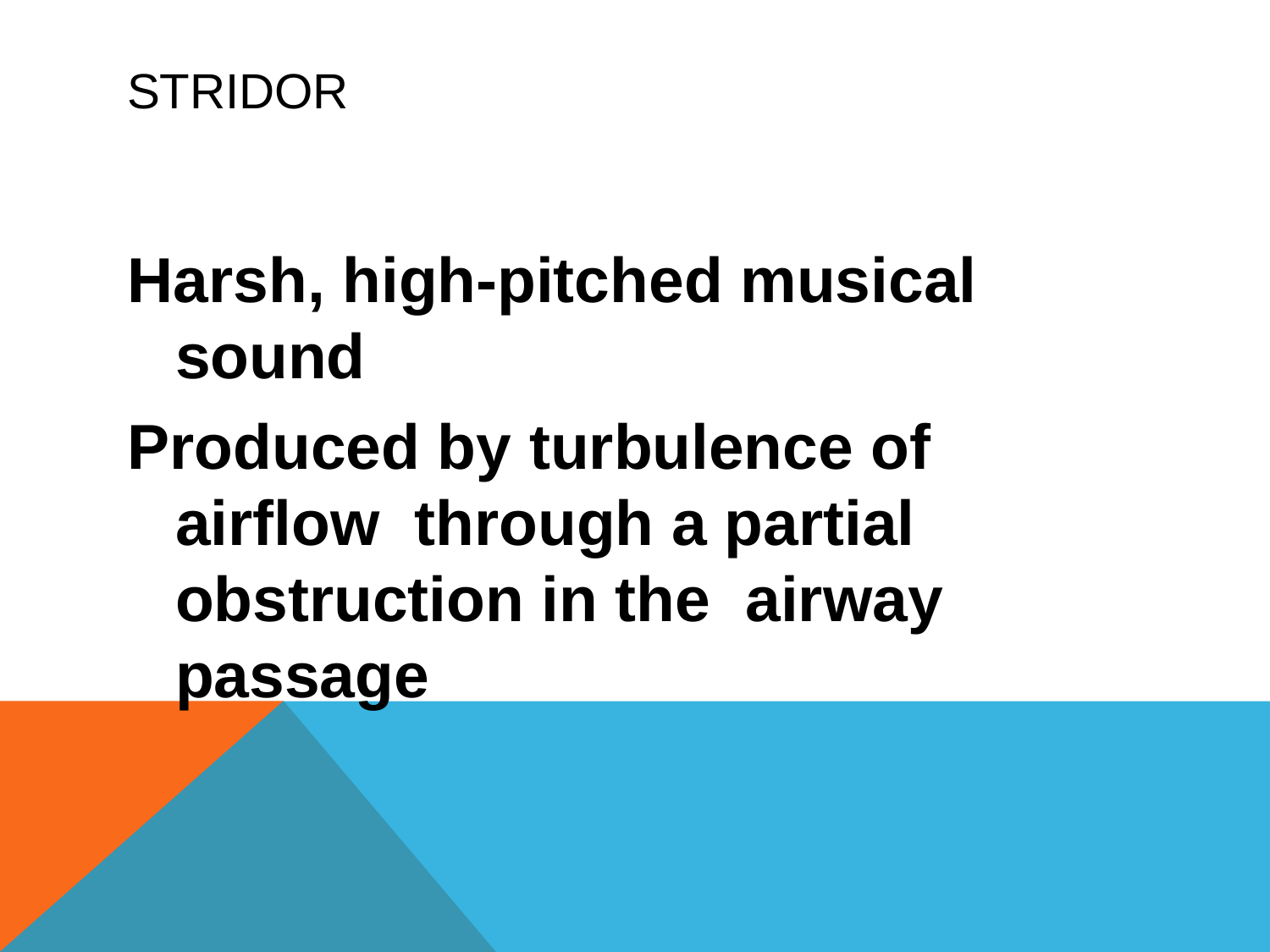

# Stridor
Harsh, high-pitched musical sound
Produced by turbulence of airflow  through a partial obstruction in the  airway passage